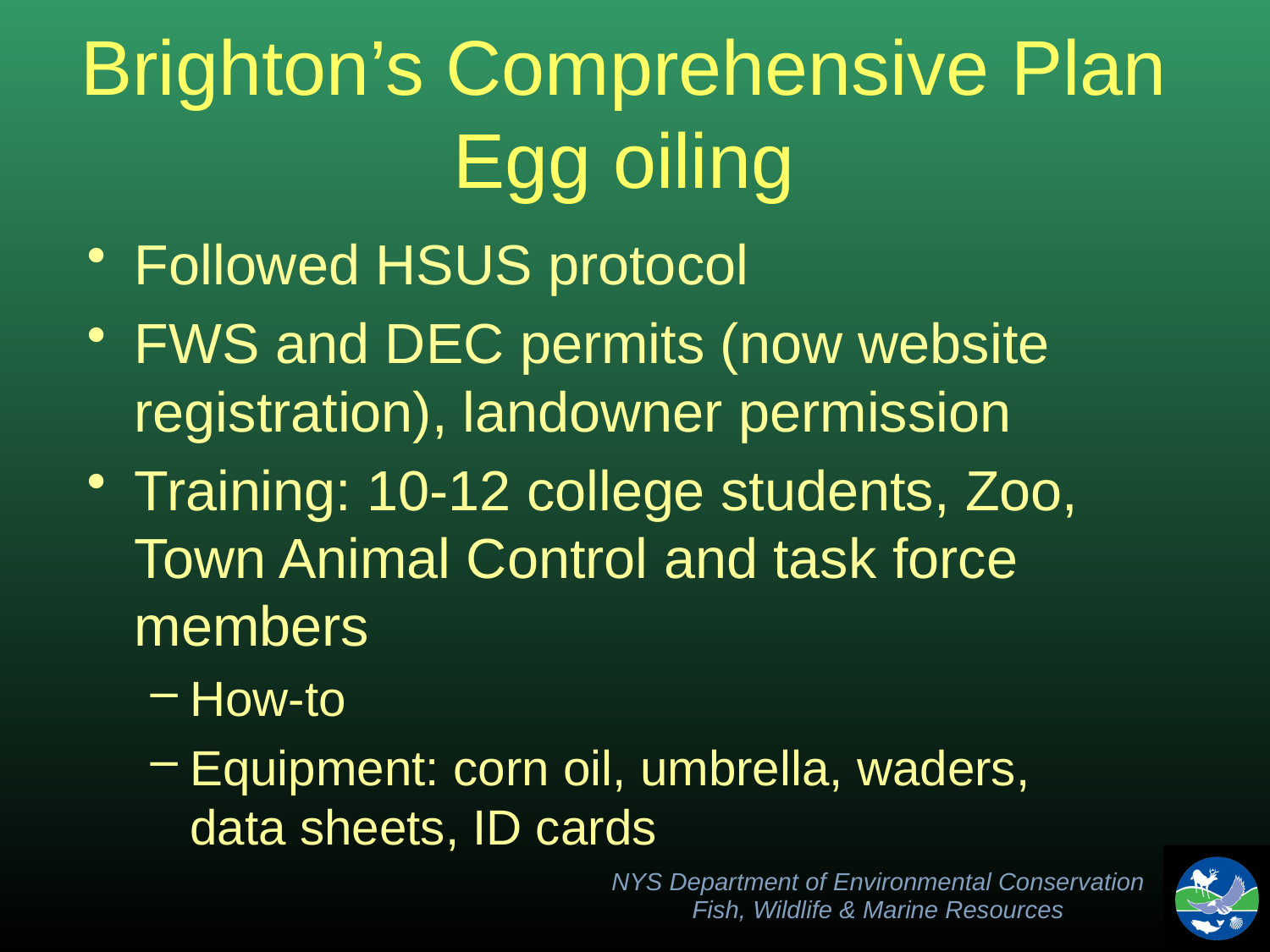

# Brighton’s Comprehensive Plan Egg oiling
Followed HSUS protocol
FWS and DEC permits (now website registration), landowner permission
Training: 10-12 college students, Zoo, Town Animal Control and task force members
How-to
Equipment: corn oil, umbrella, waders, data sheets, ID cards